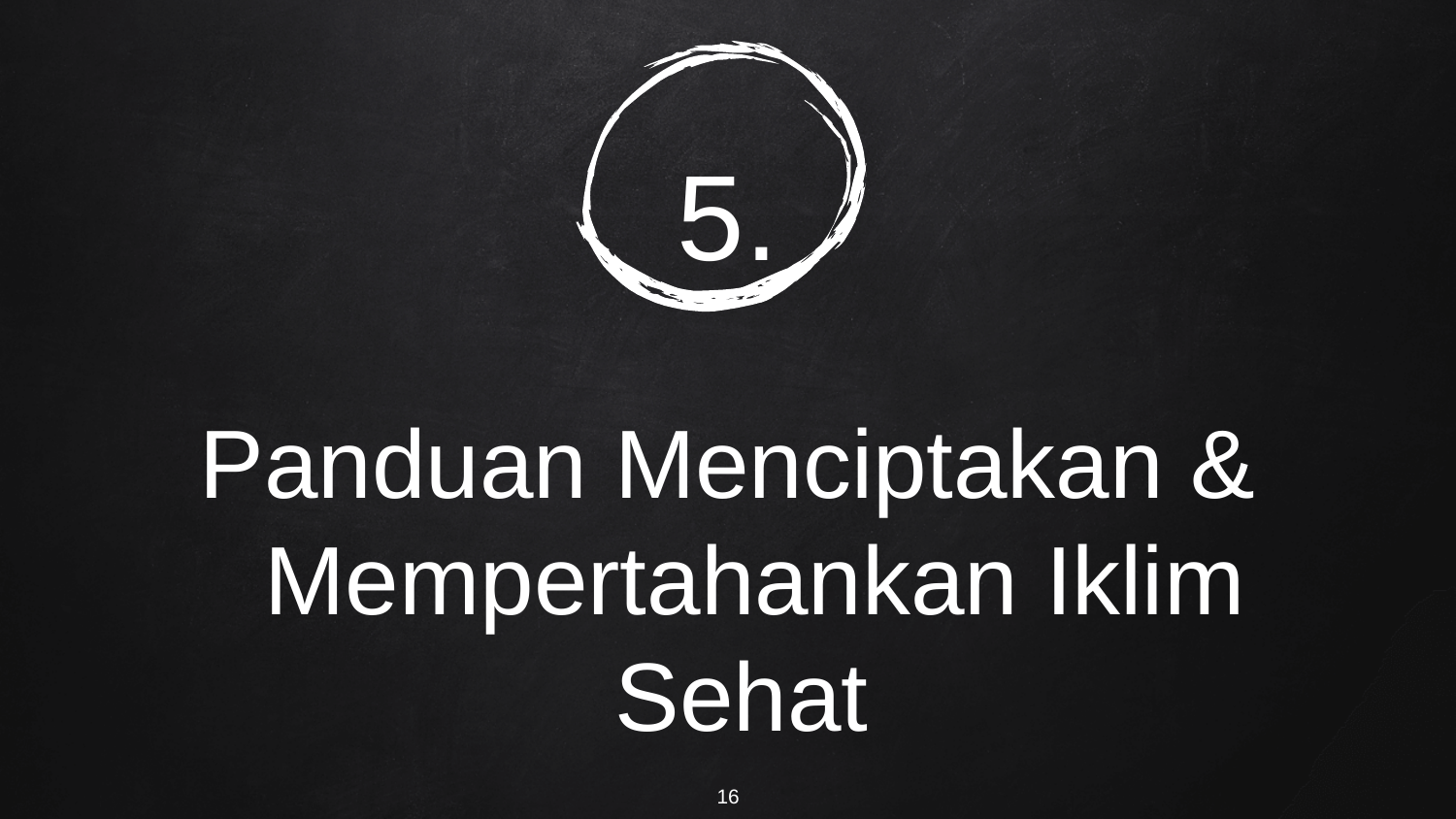

# 5.

Panduan Menciptakan & Mempertahankan Iklim Sehat
16